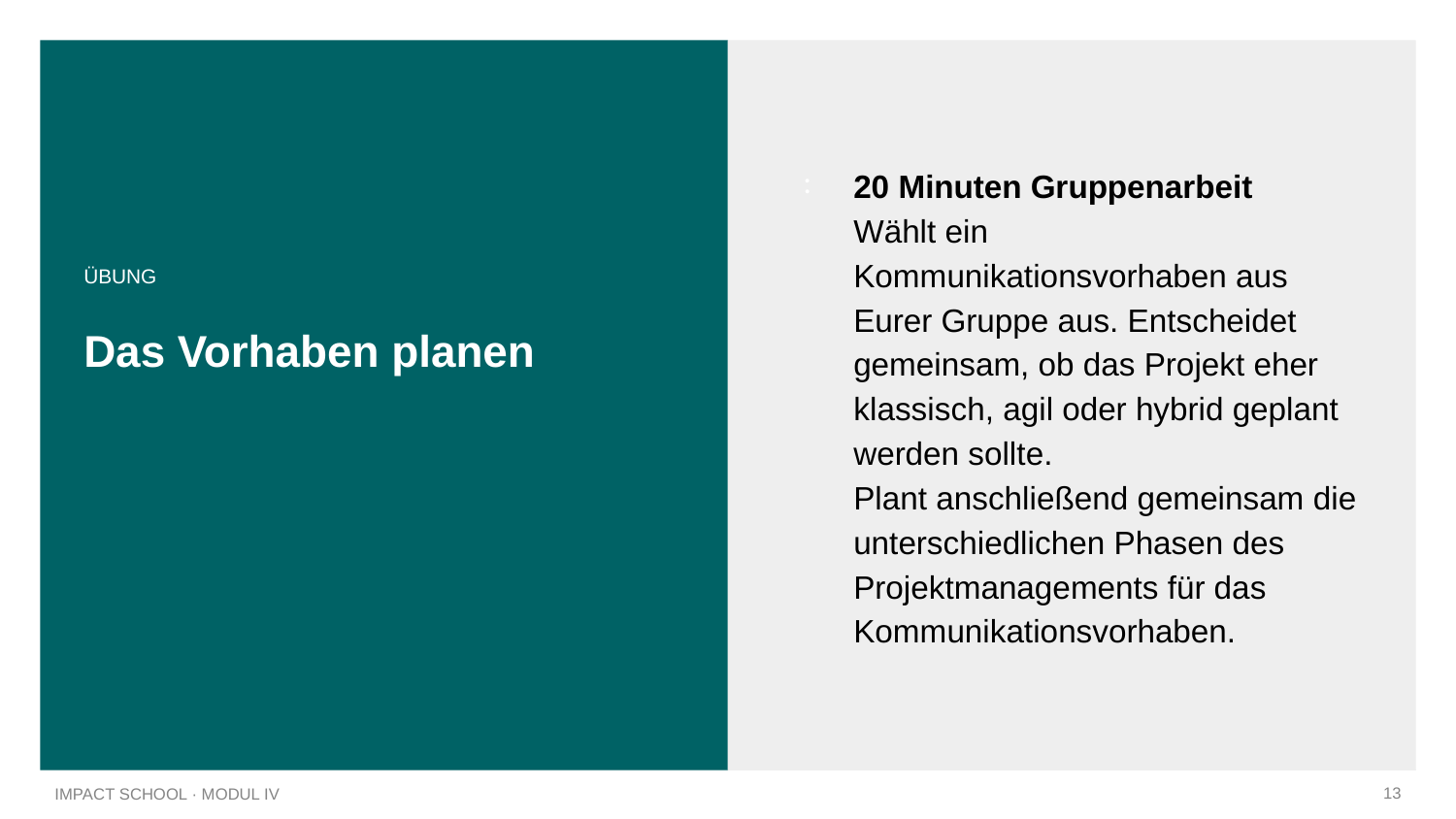

20 Minuten Gruppenarbeit
Wählt ein Kommunikationsvorhaben aus Eurer Gruppe aus. Entscheidet gemeinsam, ob das Projekt eher klassisch, agil oder hybrid geplant werden sollte.
Plant anschließend gemeinsam die unterschiedlichen Phasen des Projektmanagements für das Kommunikationsvorhaben.
ÜBUNG
# Das Vorhaben planen